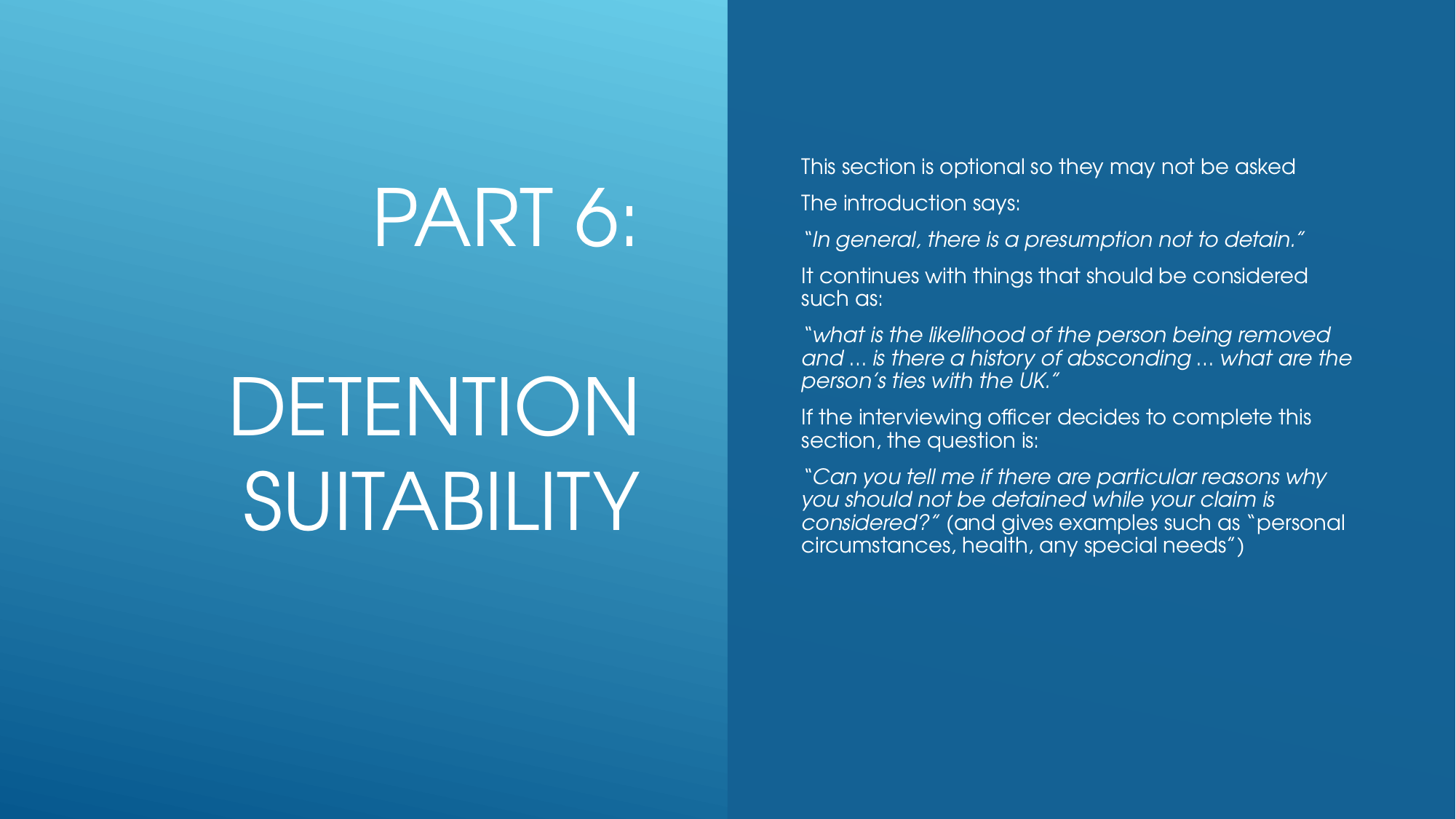

# Part 6: Detention suitability
This section is optional so they may not be asked
The introduction says:
“In general, there is a presumption not to detain.”
It continues with things that should be considered such as:
“what is the likelihood of the person being removed and … is there a history of absconding … what are the person’s ties with the UK.”
If the interviewing officer decides to complete this section, the question is:
“Can you tell me if there are particular reasons why you should not be detained while your claim is considered?” (and gives examples such as “personal circumstances, health, any special needs”)